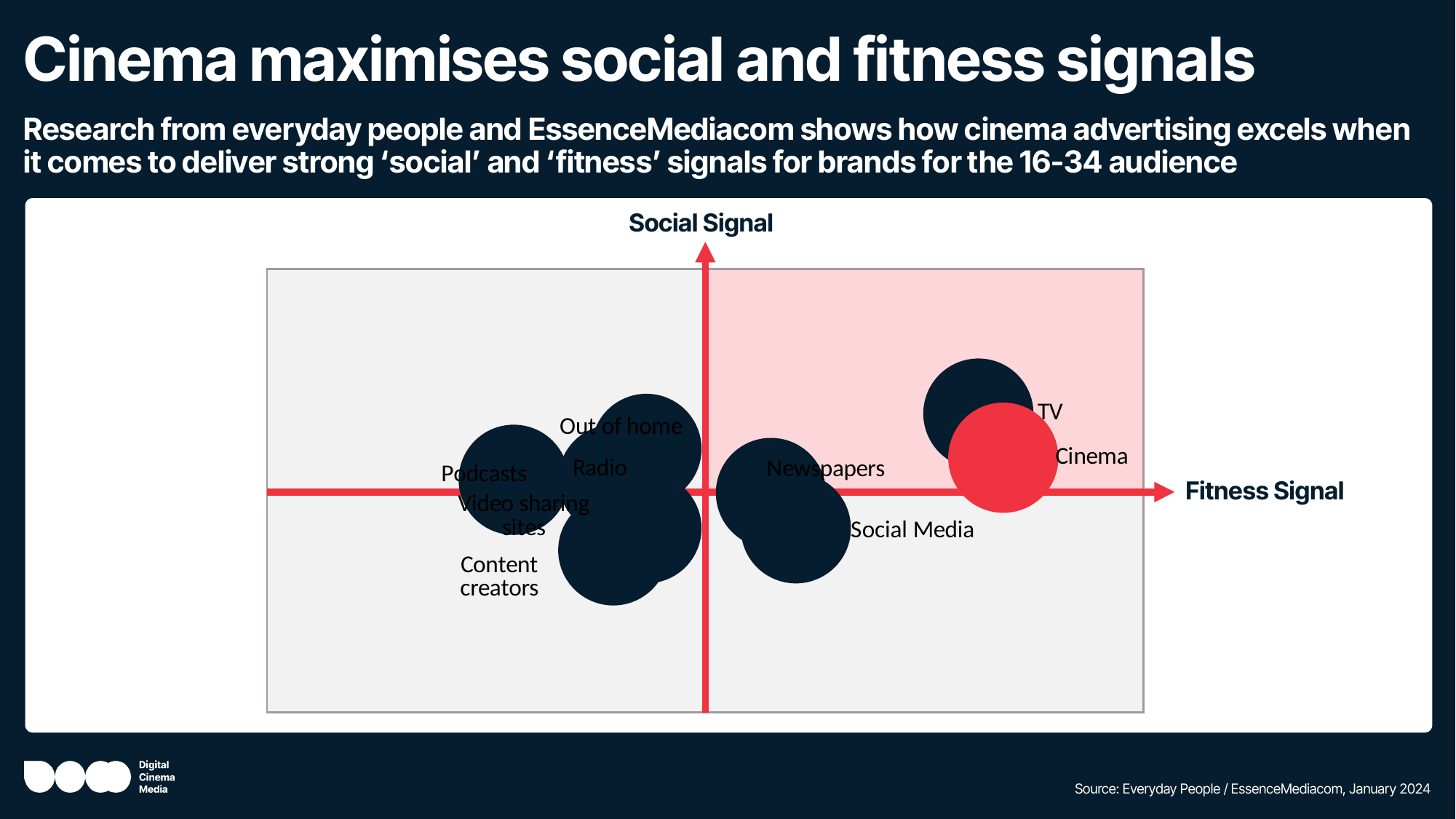

# Cinema maximises social and fitness signals
Research from everyday people and EssenceMediacom shows how cinema advertising excels when it comes to deliver strong ‘social’ and ‘fitness’ signals for brands for the 16-34 audience

Social Signal

### Chart

| Category | Social  |
|---|---|
Fitness Signal

Source: Everyday People / EssenceMediacom, January 2024